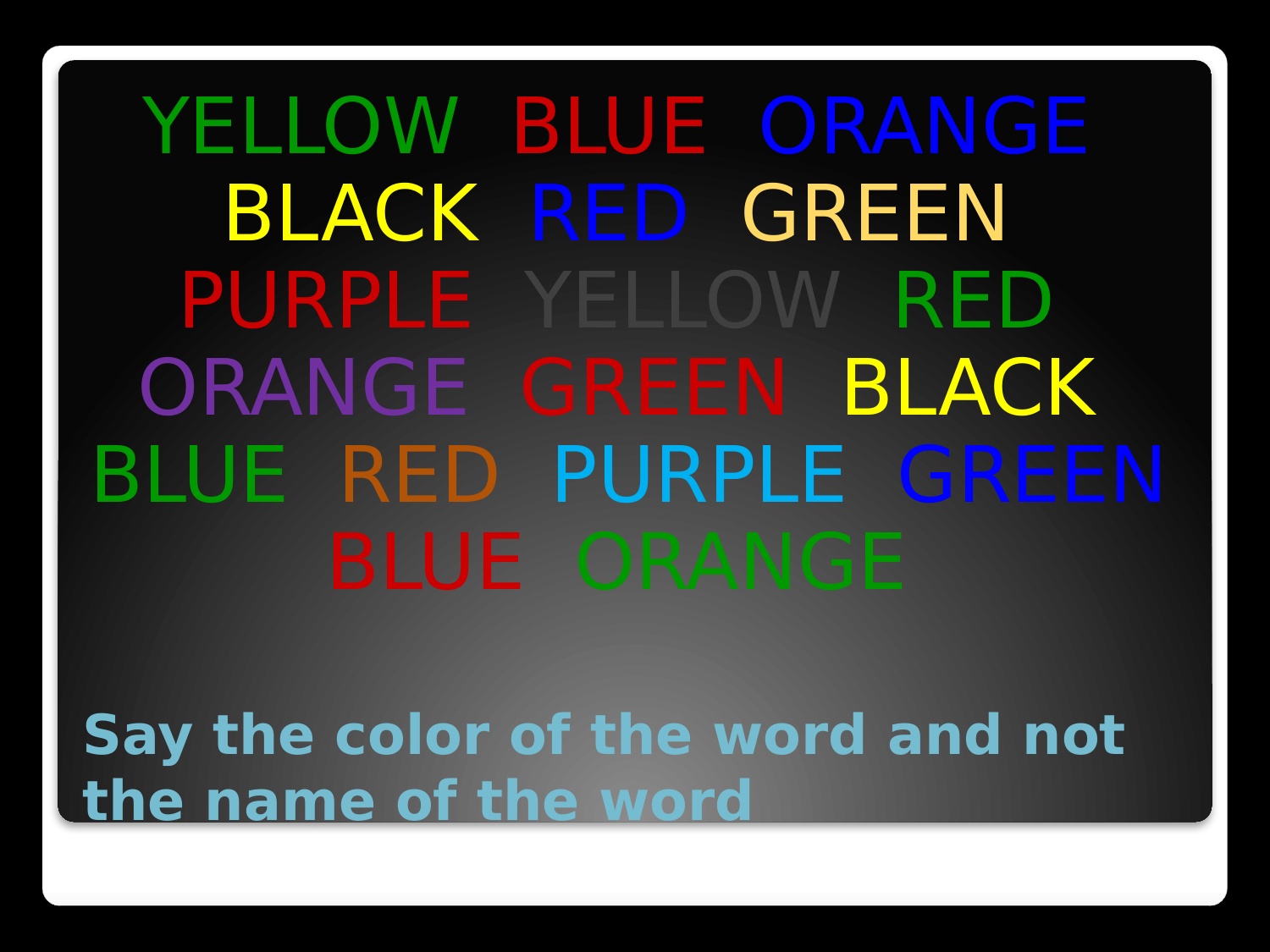

YELLOW  BLUE  ORANGE
BLACK  RED  GREEN
PURPLE  YELLOW  RED
ORANGE  GREEN  BLACK
BLUE  RED  PURPLE  GREEN
BLUE  ORANGE

# Say the color of the word and not the name of the word